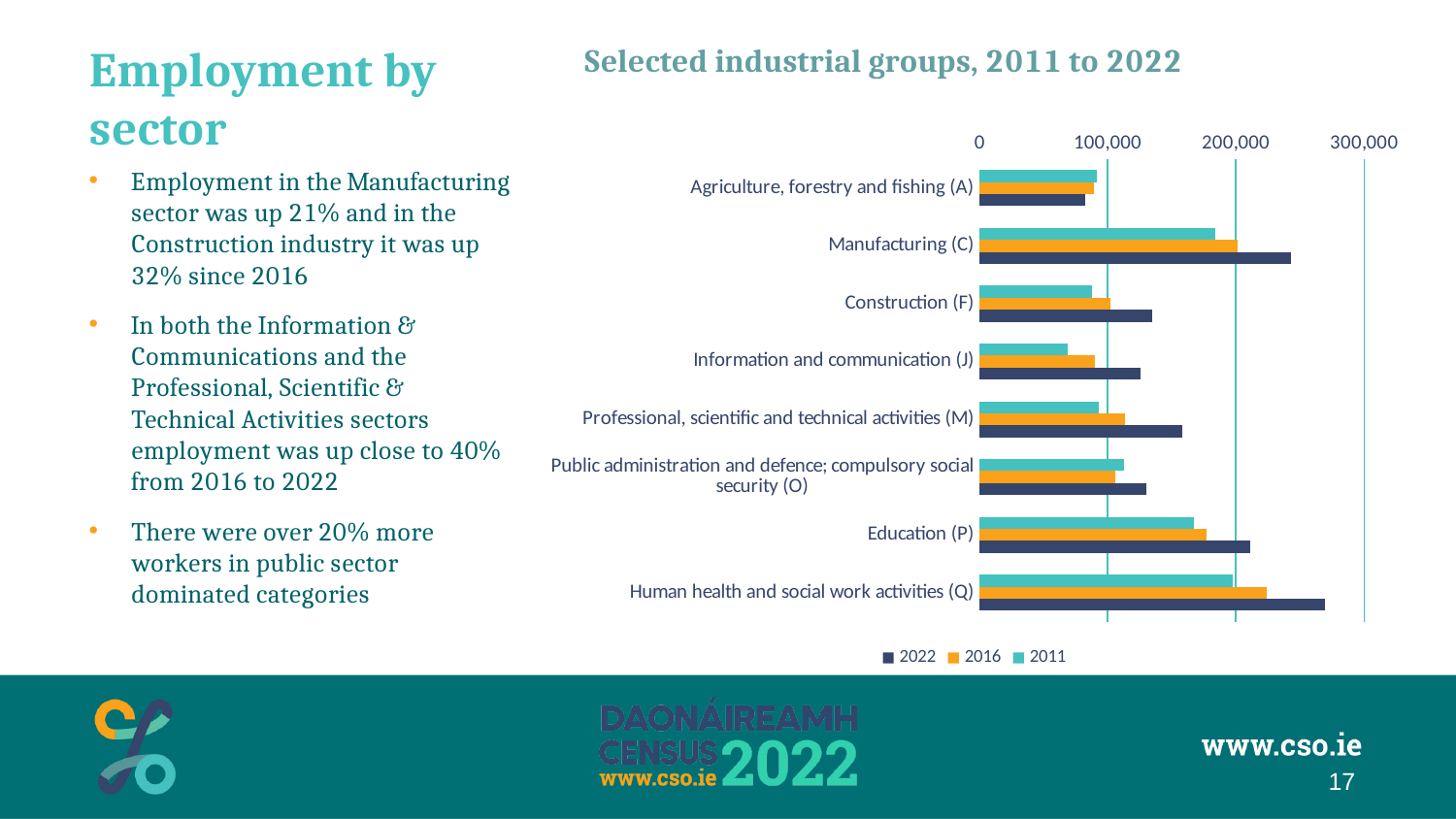

# Employment by sector
Selected industrial groups, 2011 to 2022

### Chart

| Category | 2011 | 2016 | 2022 |
|---|---|---|---|
| Agriculture, forestry and fishing (A) | 91526.0 | 89116.0 | 82228.0 |
| Manufacturing (C) | 183692.0 | 201315.0 | 242857.0 |
| Construction (F) | 87371.0 | 101849.0 | 134482.0 |
| Information and communication (J) | 68531.0 | 90070.0 | 125471.0 |
| Professional, scientific and technical activities (M) | 92868.0 | 113522.0 | 158146.0 |
| Public administration and defence; compulsory social security (O) | 113042.0 | 105929.0 | 129978.0 |
| Education (P) | 167290.0 | 176855.0 | 211457.0 |
| Human health and social work activities (Q) | 197343.0 | 223725.0 | 269617.0 |
Employment in the Manufacturing sector was up 21% and in the Construction industry it was up 32% since 2016
In both the Information & Communications and the Professional, Scientific & Technical Activities sectors employment was up close to 40% from 2016 to 2022
There were over 20% more workers in public sector dominated categories
17